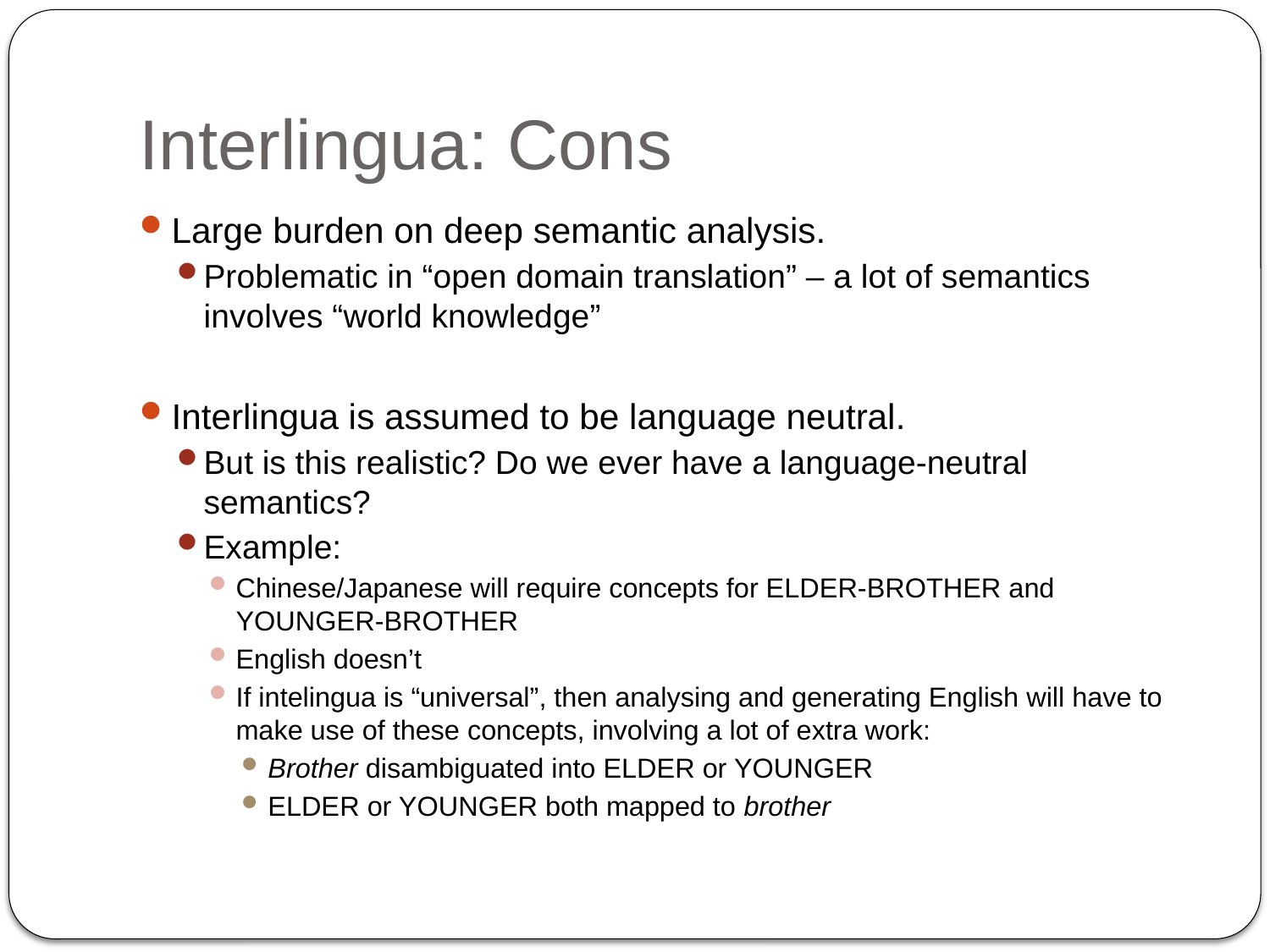

# Interlingua: Cons
Large burden on deep semantic analysis.
Problematic in “open domain translation” – a lot of semantics involves “world knowledge”

Interlingua is assumed to be language neutral.
But is this realistic? Do we ever have a language-neutral semantics?
Example:
Chinese/Japanese will require concepts for ELDER-BROTHER and YOUNGER-BROTHER
English doesn’t
If intelingua is “universal”, then analysing and generating English will have to make use of these concepts, involving a lot of extra work:
Brother disambiguated into ELDER or YOUNGER
ELDER or YOUNGER both mapped to brother